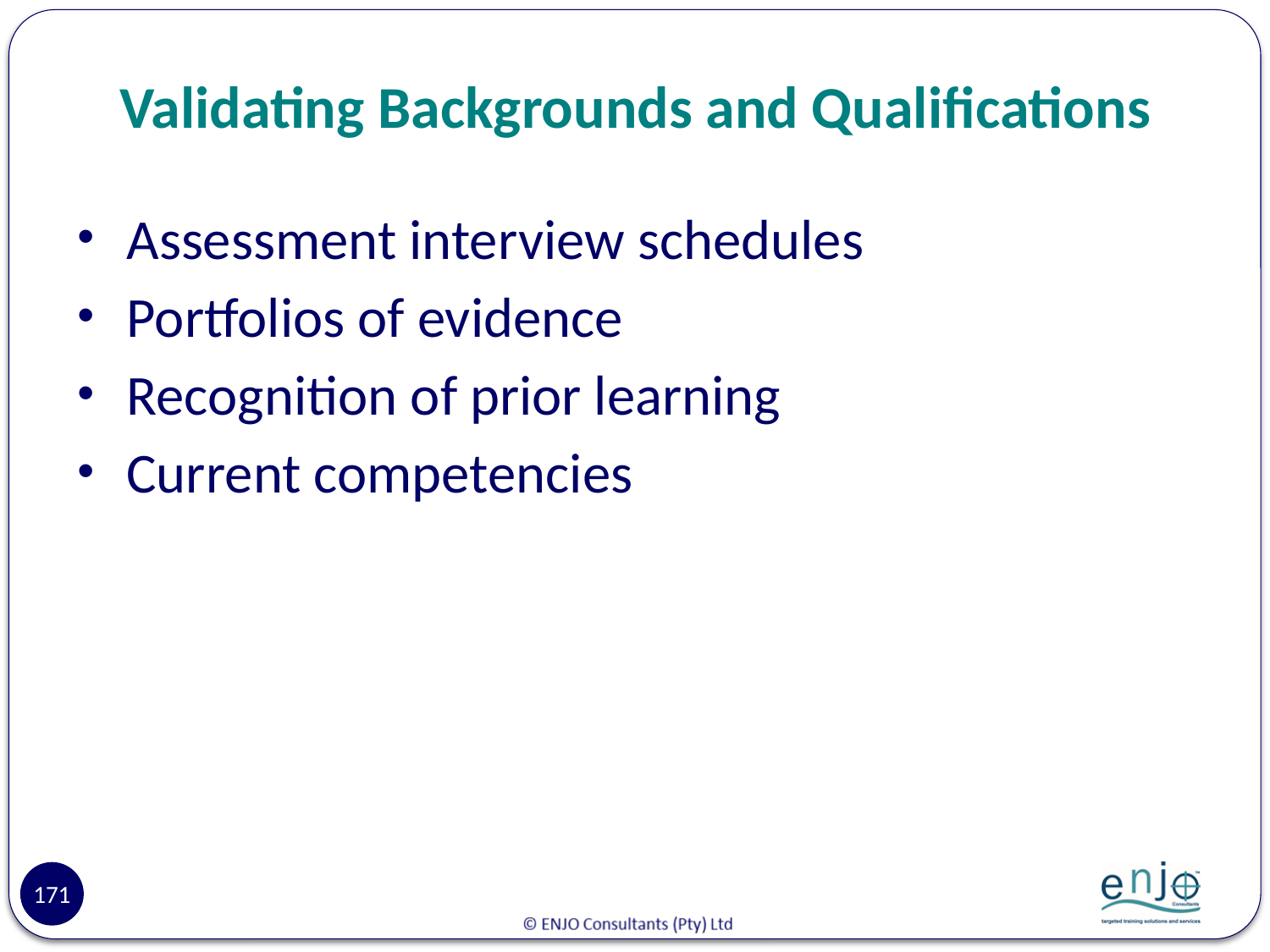

# Validating Backgrounds and Qualifications
Assessment interview schedules
Portfolios of evidence
Recognition of prior learning
Current competencies

171